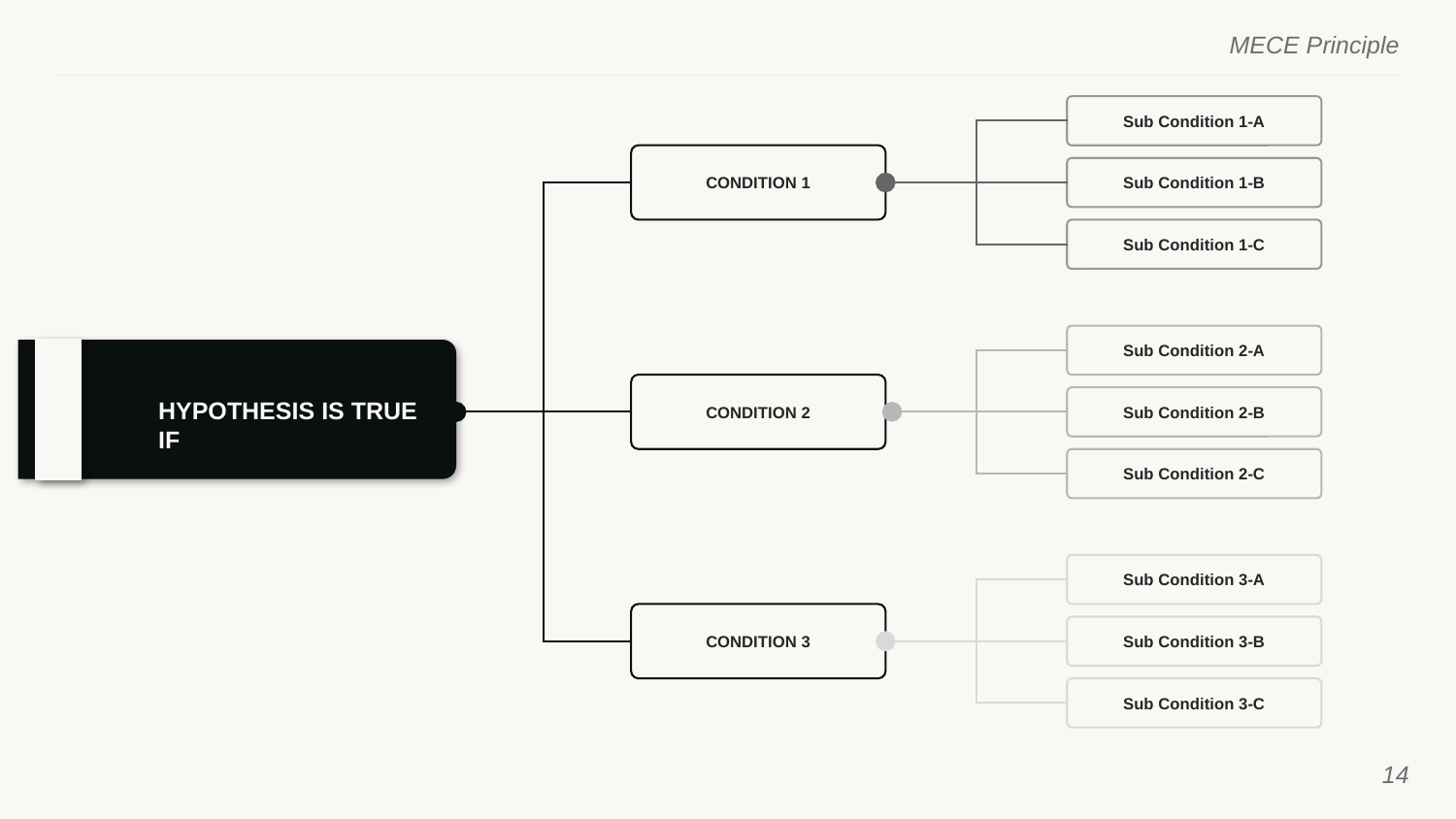

Sub Condition 1-A
CONDITION 1
Sub Condition 1-B

Sub Condition 1-C
Sub Condition 2-A
CONDITION 2

Sub Condition 2-B
HYPOTHESIS IS TRUE IF
Sub Condition 2-C
Sub Condition 3-A
Sub Condition 3-B
Sub Condition 3-C
CONDITION 3
14